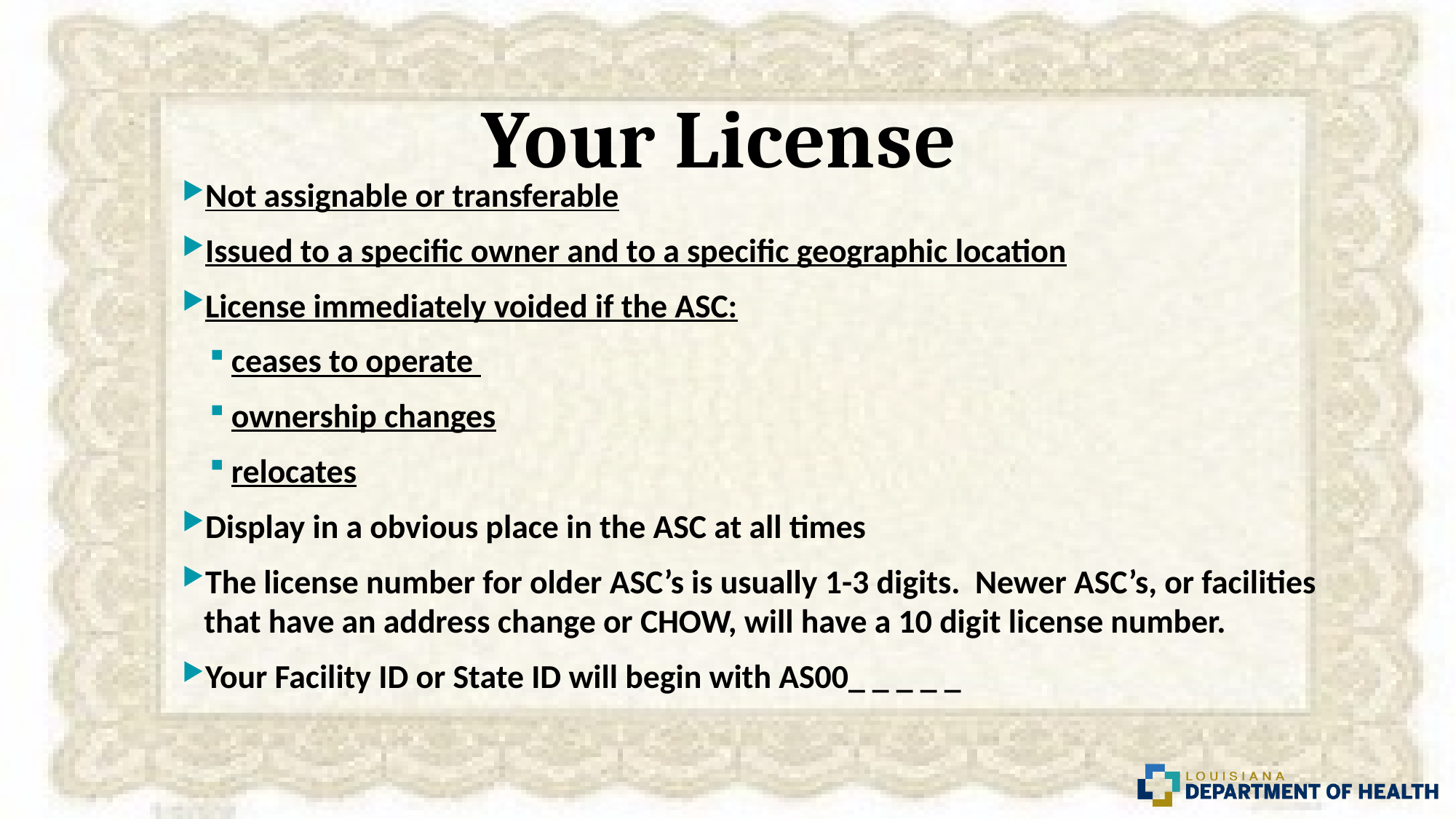

# Your License
Not assignable or transferable
Issued to a specific owner and to a specific geographic location
License immediately voided if the ASC:
ceases to operate
ownership changes
relocates
Display in a obvious place in the ASC at all times
The license number for older ASC’s is usually 1-3 digits.  Newer ASC’s, or facilities that have an address change or CHOW, will have a 10 digit license number.
Your Facility ID or State ID will begin with AS00_ _ _ _ _